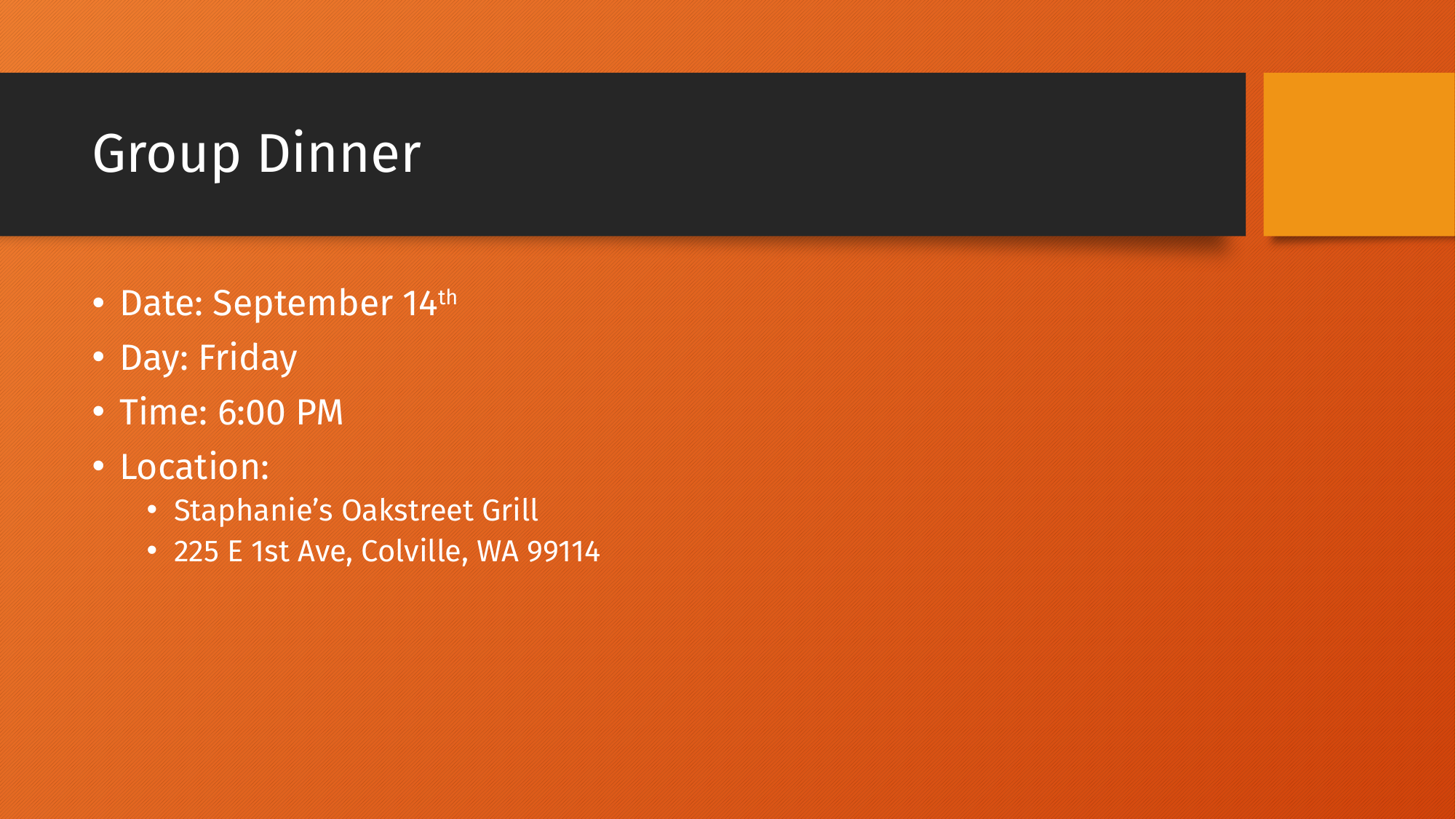

# Group Dinner
Date: September 14th
Day: Friday
Time: 6:00 PM
Location:
Staphanie’s Oakstreet Grill
225 E 1st Ave, Colville, WA 99114